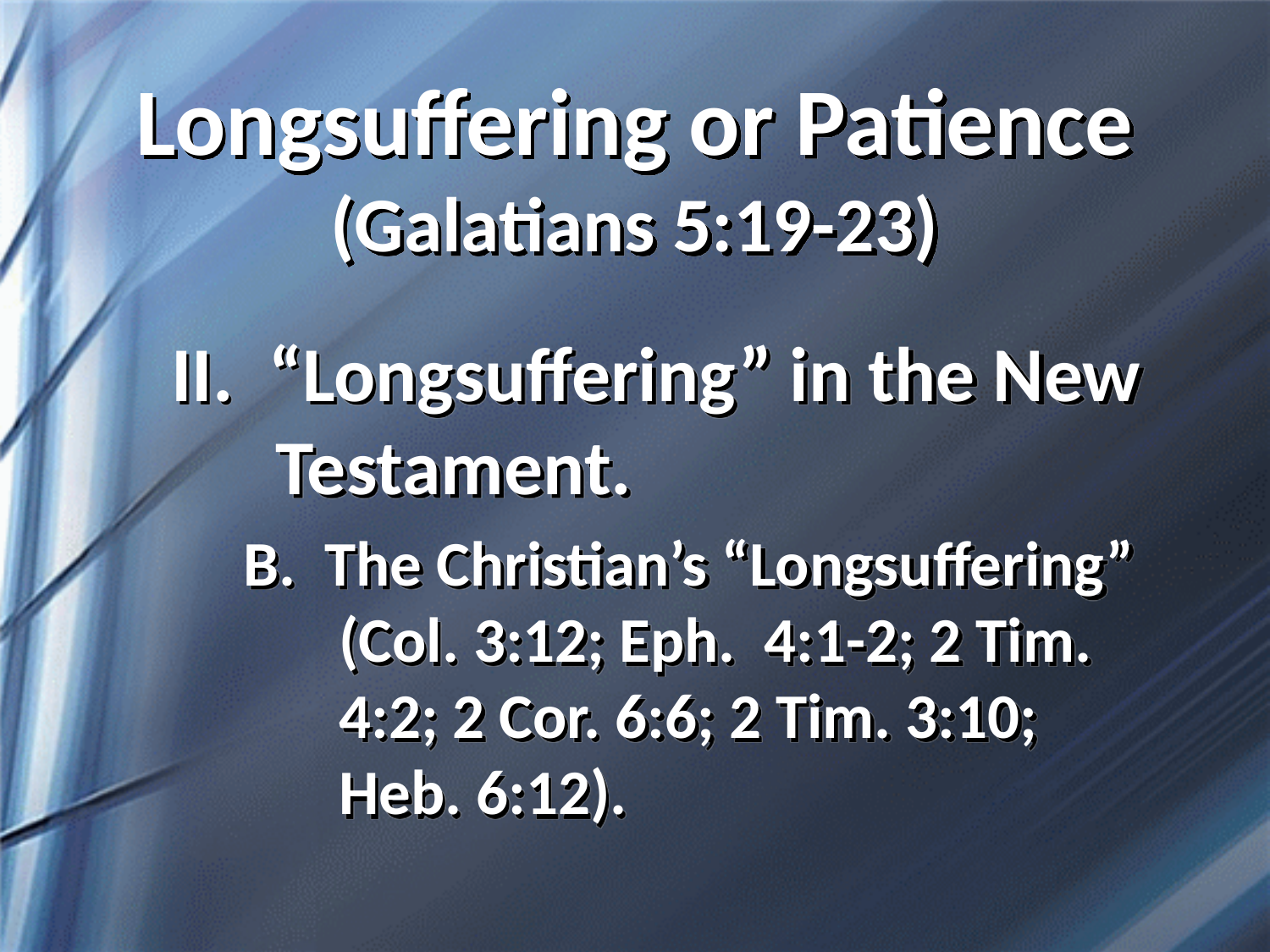

# Longsuffering or Patience (Galatians 5:19-23)
II.  “Longsuffering” in the New Testament.
B.  The Christian’s “Longsuffering”  (Col. 3:12; Eph.  4:1-2; 2 Tim. 4:2; 2 Cor. 6:6; 2 Tim. 3:10; Heb. 6:12).